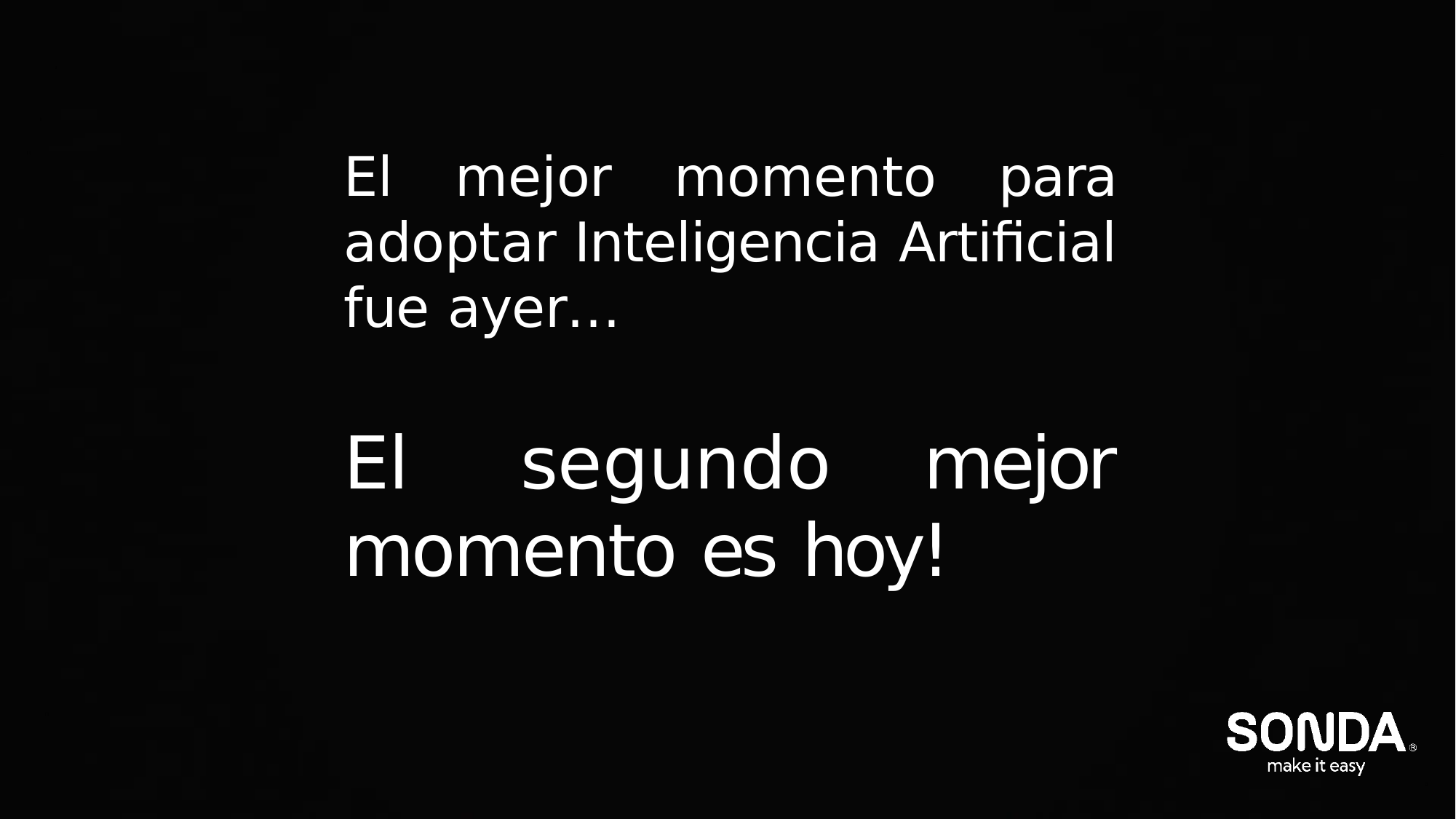

# El  mejor  momento  para adoptar Inteligencia Artificial fue ayer…
El	segundo	mejor momento es hoy!